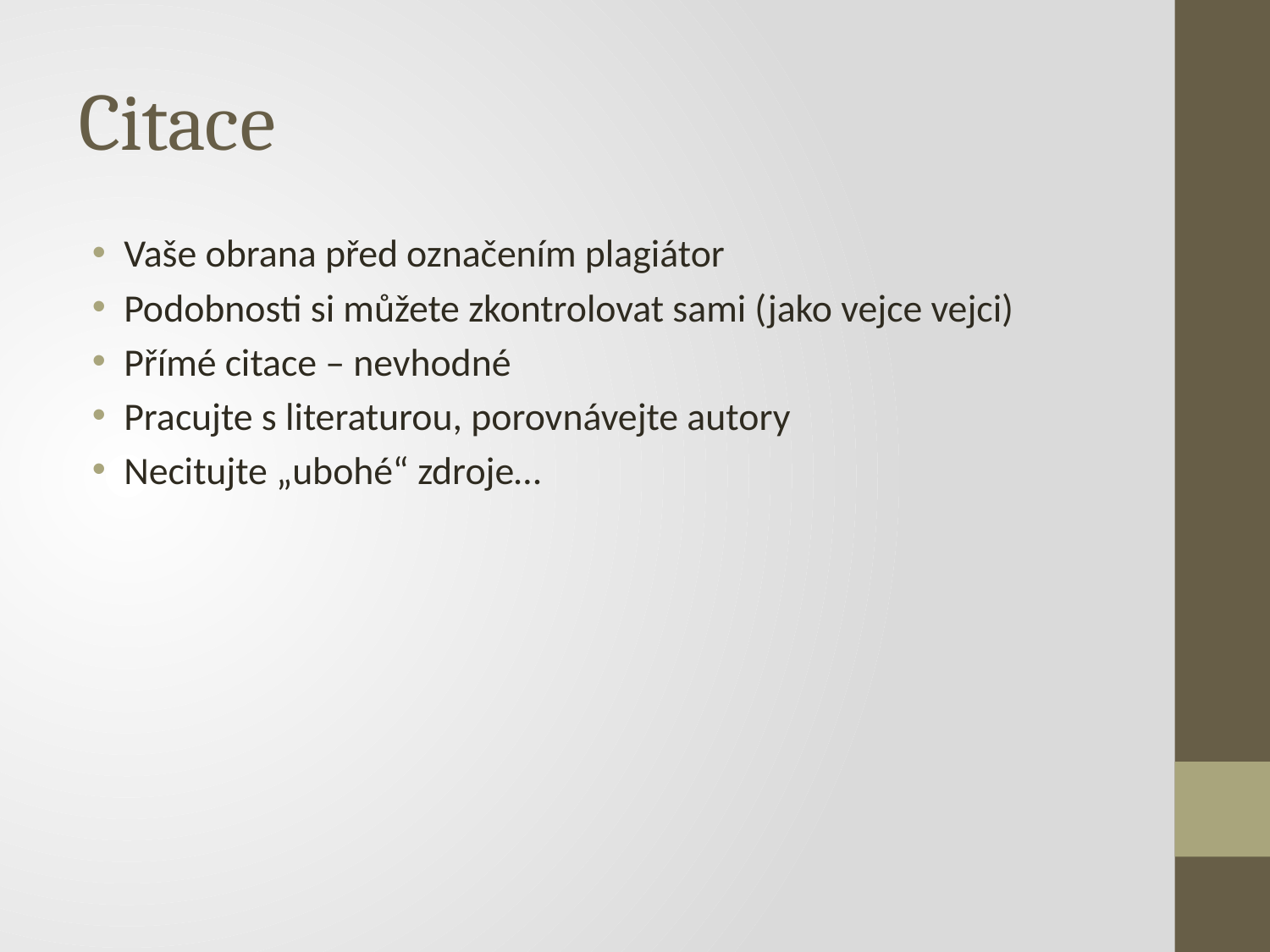

# Citace
Vaše obrana před označením plagiátor
Podobnosti si můžete zkontrolovat sami (jako vejce vejci)
Přímé citace – nevhodné
Pracujte s literaturou, porovnávejte autory
Necitujte „ubohé“ zdroje…